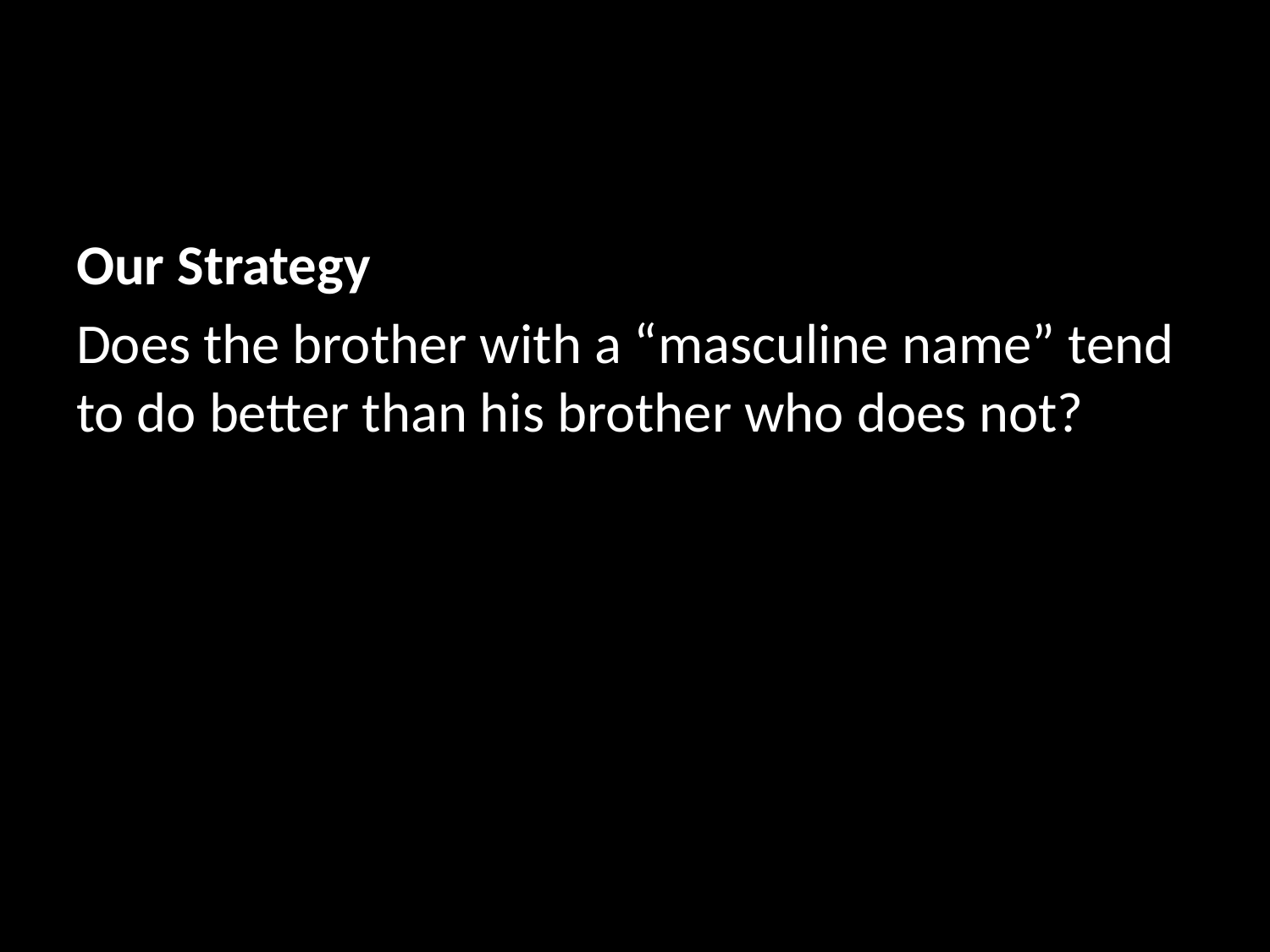

Our Strategy
Does the brother with a “masculine name” tend to do better than his brother who does not?